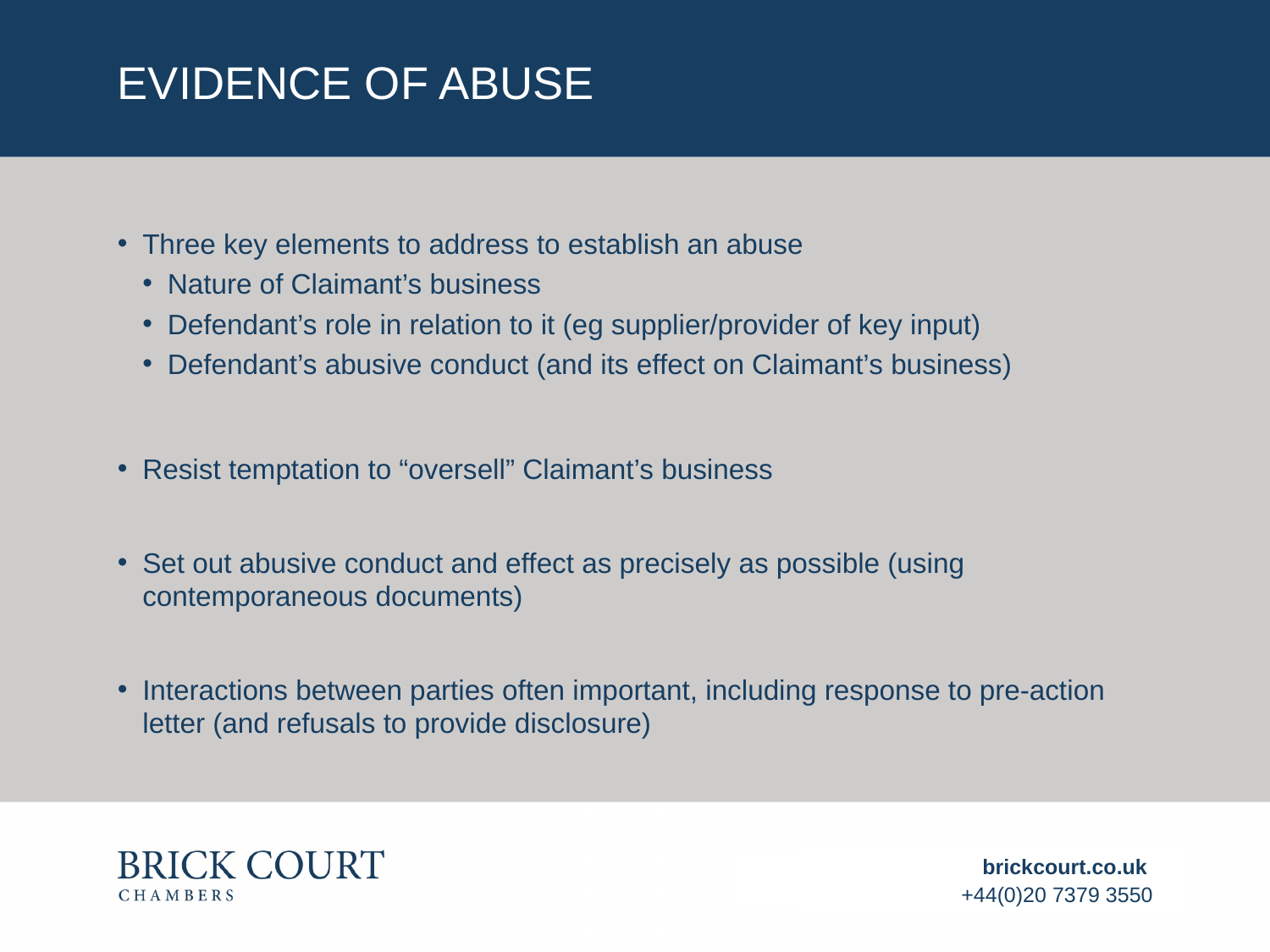

# Evidence of Abuse
Three key elements to address to establish an abuse
Nature of Claimant’s business
Defendant’s role in relation to it (eg supplier/provider of key input)
Defendant’s abusive conduct (and its effect on Claimant’s business)

Resist temptation to “oversell” Claimant’s business

Set out abusive conduct and effect as precisely as possible (using contemporaneous documents)

Interactions between parties often important, including response to pre-action letter (and refusals to provide disclosure)
brickcourt.co.uk
+44(0)20 7379 3550